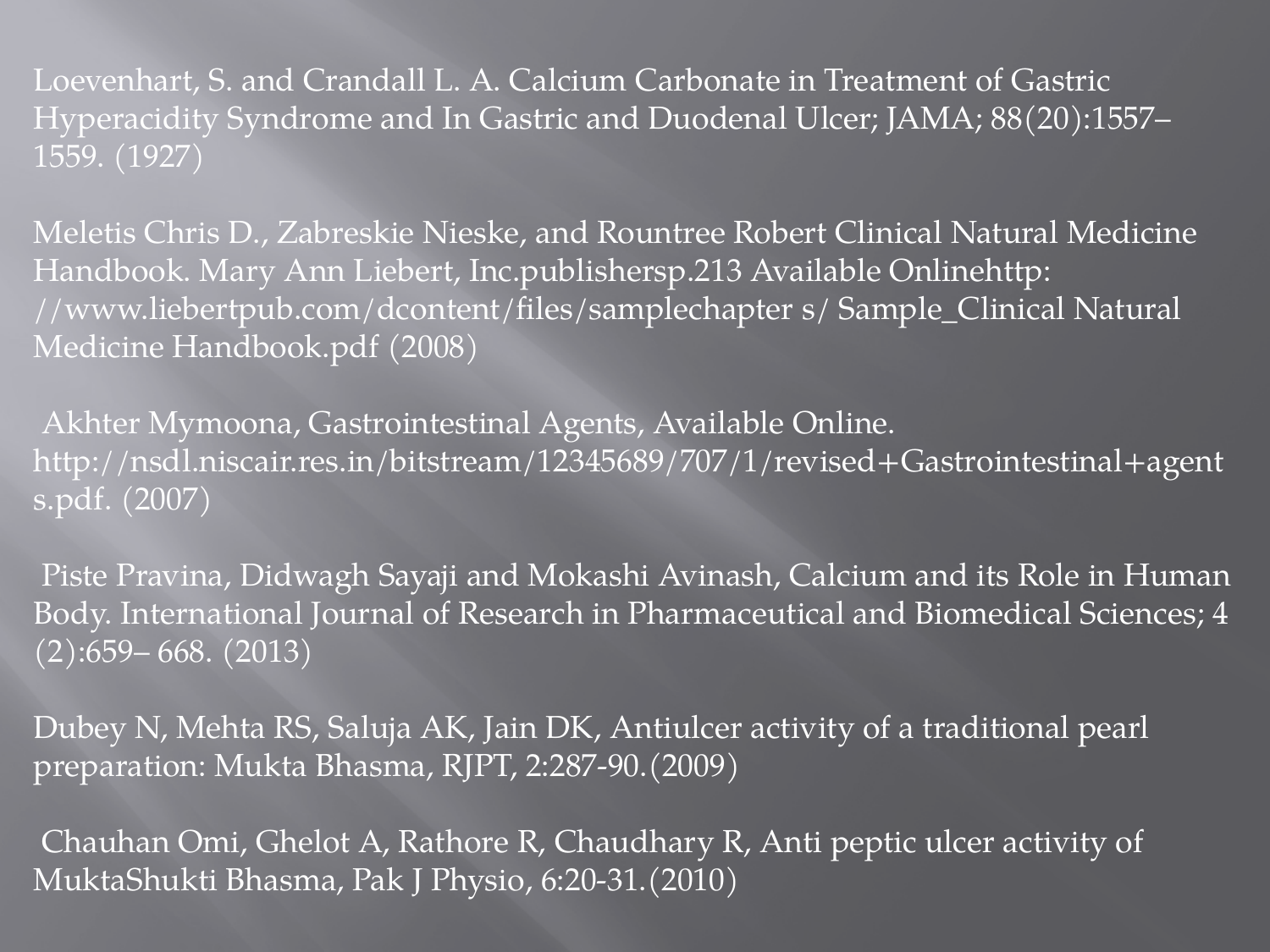

Loevenhart, S. and Crandall L. A. Calcium Carbonate in Treatment of Gastric Hyperacidity Syndrome and In Gastric and Duodenal Ulcer; JAMA; 88(20):1557–1559. (1927)

Meletis Chris D., Zabreskie Nieske, and Rountree Robert Clinical Natural Medicine Handbook. Mary Ann Liebert, Inc.publishersp.213 Available Onlinehttp: //www.liebertpub.com/dcontent/files/samplechapter s/ Sample_Clinical Natural Medicine Handbook.pdf (2008)

 Akhter Mymoona, Gastrointestinal Agents, Available Online. http://nsdl.niscair.res.in/bitstream/12345689/707/1/revised+Gastrointestinal+agents.pdf. (2007)

 Piste Pravina, Didwagh Sayaji and Mokashi Avinash, Calcium and its Role in Human Body. International Journal of Research in Pharmaceutical and Biomedical Sciences; 4 (2):659– 668. (2013)

Dubey N, Mehta RS, Saluja AK, Jain DK, Antiulcer activity of a traditional pearl preparation: Mukta Bhasma, RJPT, 2:287-90.(2009)

 Chauhan Omi, Ghelot A, Rathore R, Chaudhary R, Anti peptic ulcer activity of MuktaShukti Bhasma, Pak J Physio, 6:20-31.(2010)